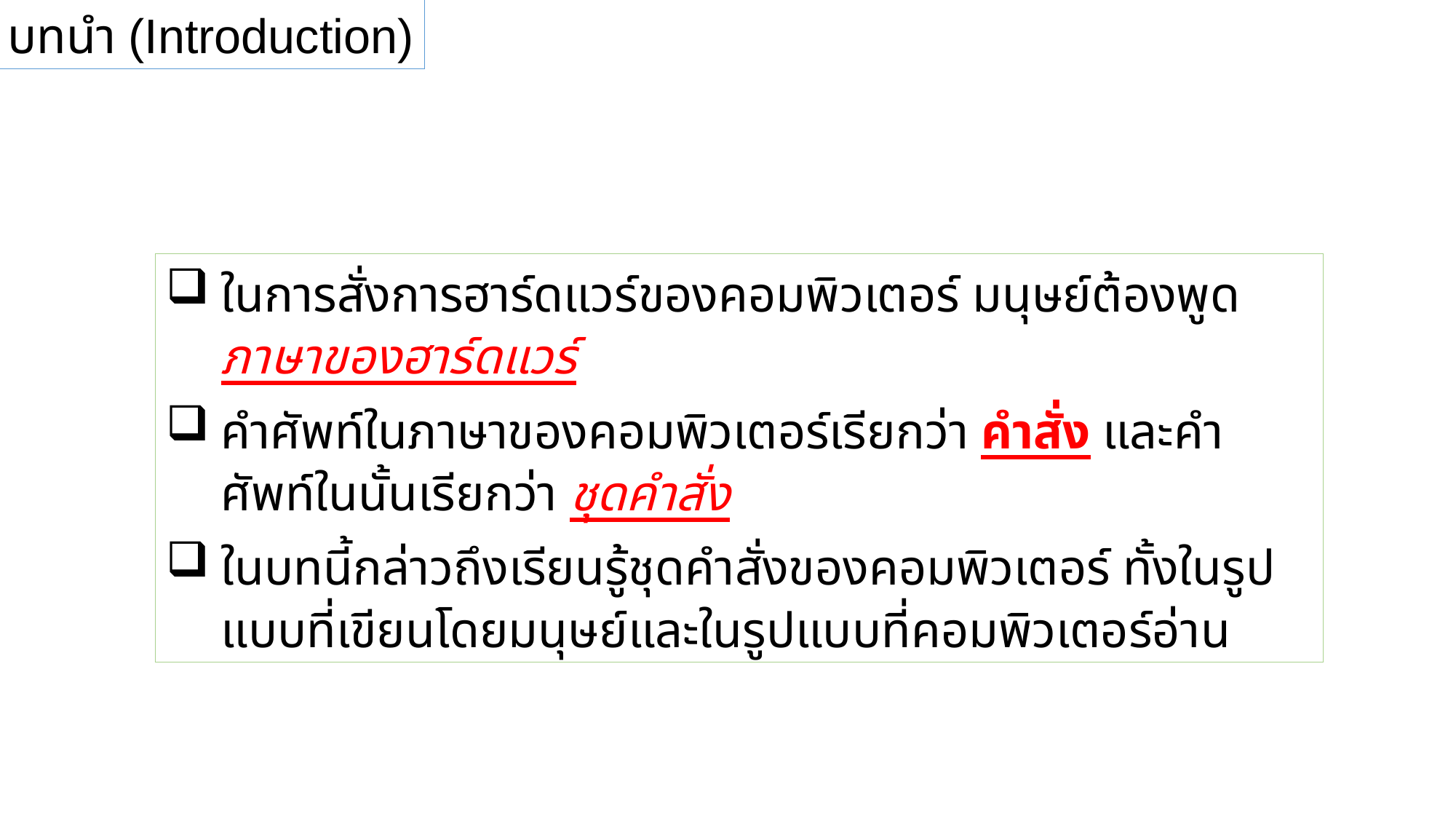

2.1 บทนำ (Introduction)
ในการสั่งการฮาร์ดแวร์ของคอมพิวเตอร์ มนุษย์ต้องพูดภาษาของฮาร์ดแวร์
คำศัพท์ในภาษาของคอมพิวเตอร์เรียกว่า คำสั่ง และคำศัพท์ในนั้นเรียกว่า ชุดคำสั่ง
ในบทนี้กล่าวถึงเรียนรู้ชุดคำสั่งของคอมพิวเตอร์ ทั้งในรูปแบบที่เขียนโดยมนุษย์และในรูปแบบที่คอมพิวเตอร์อ่าน